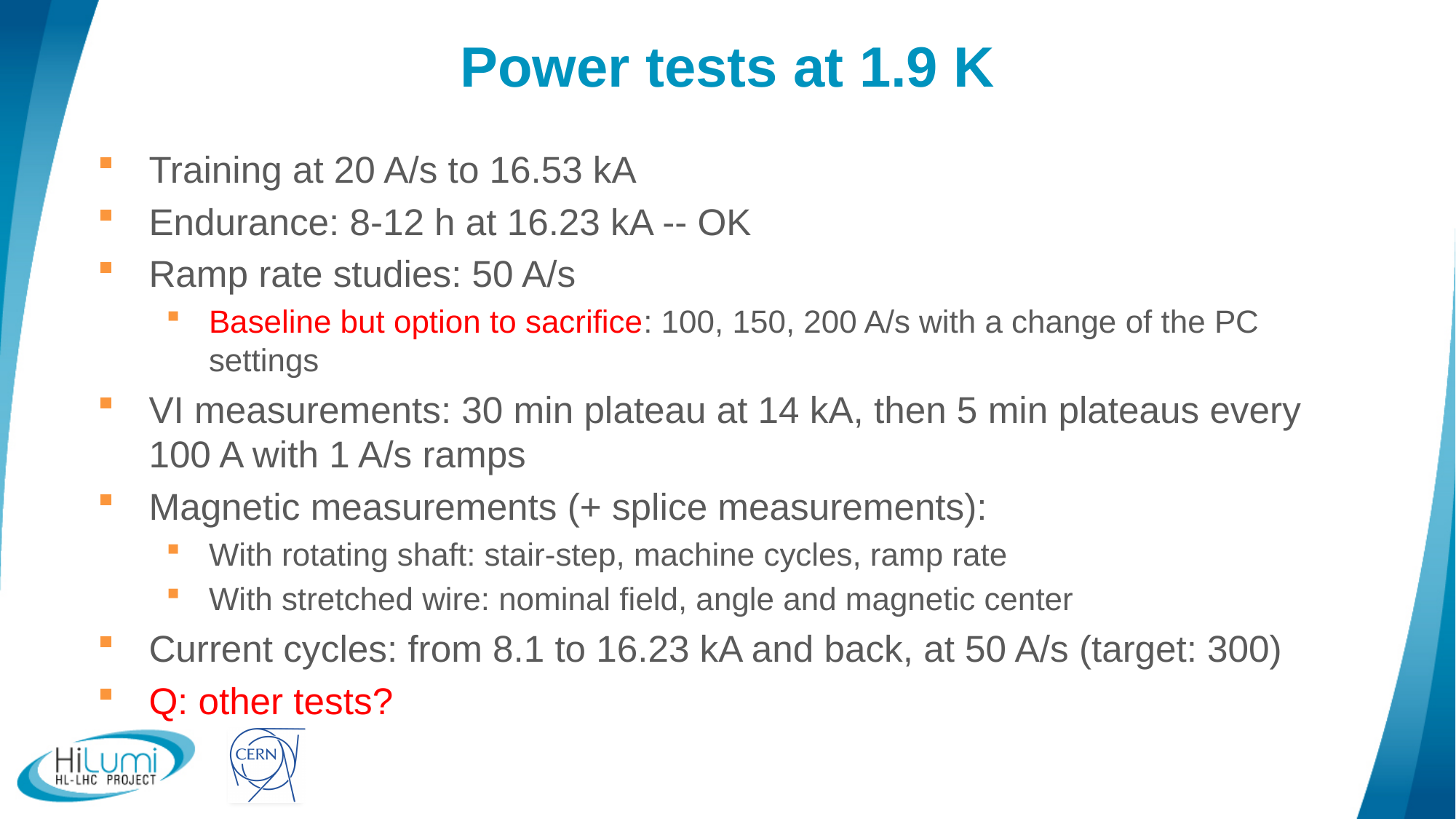

# Power tests at 1.9 K
Training at 20 A/s to 16.53 kA
Endurance: 8-12 h at 16.23 kA -- OK
Ramp rate studies: 50 A/s
Baseline but option to sacrifice: 100, 150, 200 A/s with a change of the PC settings
VI measurements: 30 min plateau at 14 kA, then 5 min plateaus every 100 A with 1 A/s ramps
Magnetic measurements (+ splice measurements):
With rotating shaft: stair-step, machine cycles, ramp rate
With stretched wire: nominal field, angle and magnetic center
Current cycles: from 8.1 to 16.23 kA and back, at 50 A/s (target: 300)
Q: other tests?